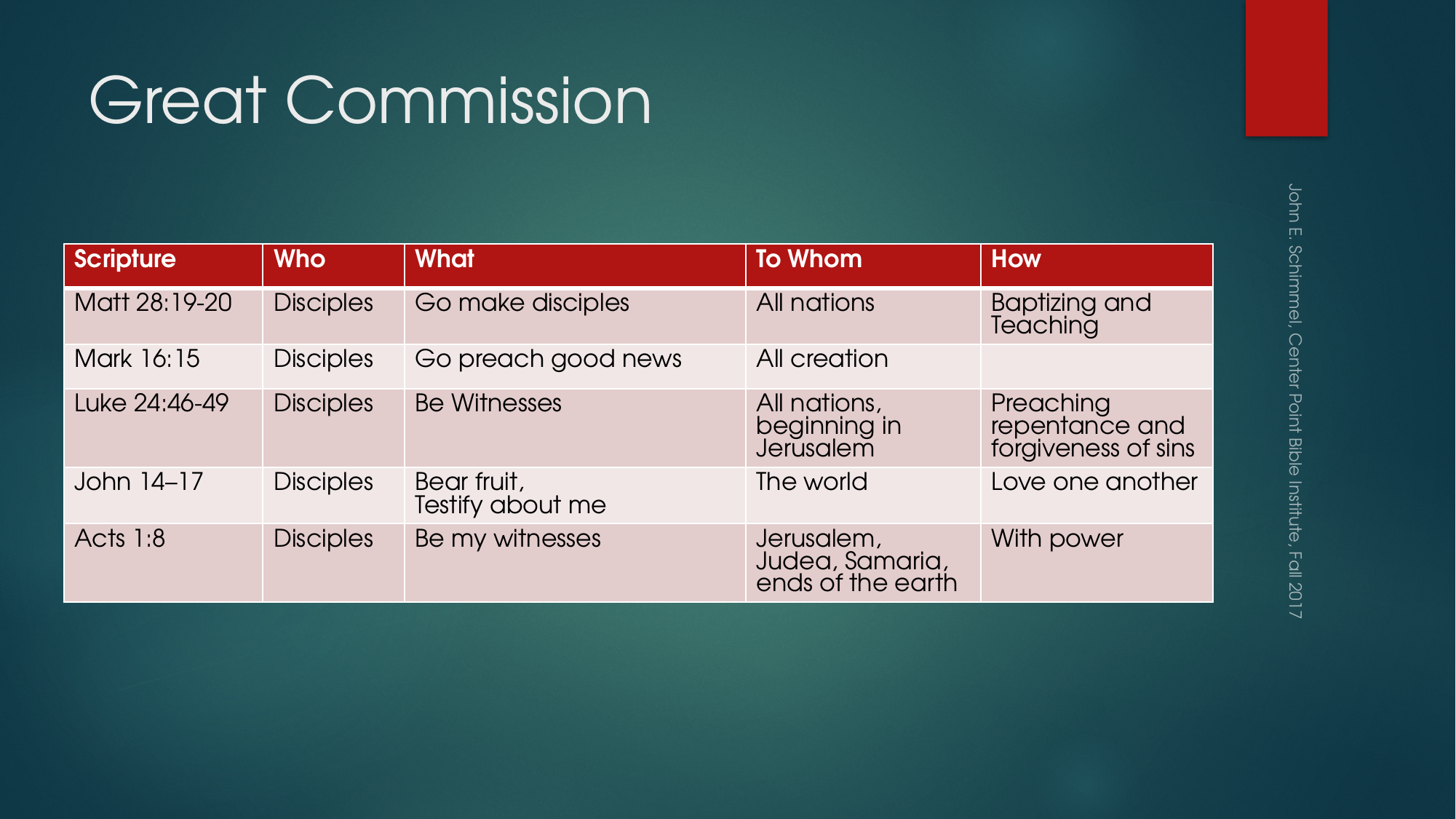

# Great Commission
| Scripture | Who | What | To Whom | How |
| --- | --- | --- | --- | --- |
| Matt 28:19-20 | Disciples | Go make disciples | All nations | Baptizing and Teaching |
| Mark 16:15 | Disciples | Go preach good news | All creation |  |
| Luke 24:46-49 | Disciples | Be Witnesses | All nations, beginning in Jerusalem | Preaching repentance and forgiveness of sins |
| John 14–17 | Disciples | Bear fruit, Testify about me | The world | Love one another |
| Acts 1:8 | Disciples | Be my witnesses | Jerusalem, Judea, Samaria, ends of the earth | With power |
John E. Schimmel, Center Point Bible Institute, Fall 2017